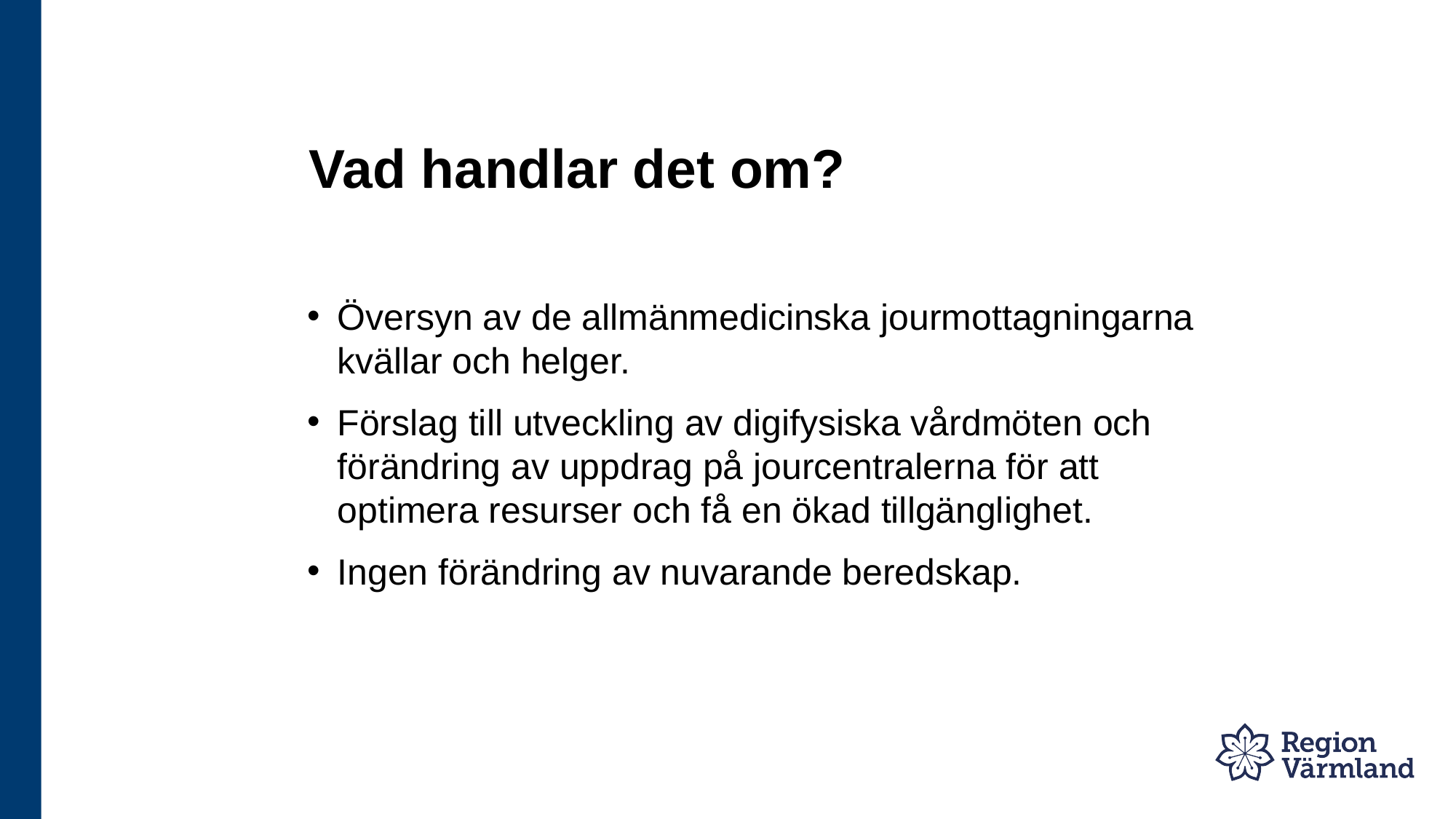

# Vad handlar det om?

Översyn av de allmänmedicinska jourmottagningarna kvällar och helger.
Förslag till utveckling av digifysiska vårdmöten och förändring av uppdrag på jourcentralerna för att optimera resurser och få en ökad tillgänglighet.
Ingen förändring av nuvarande beredskap.